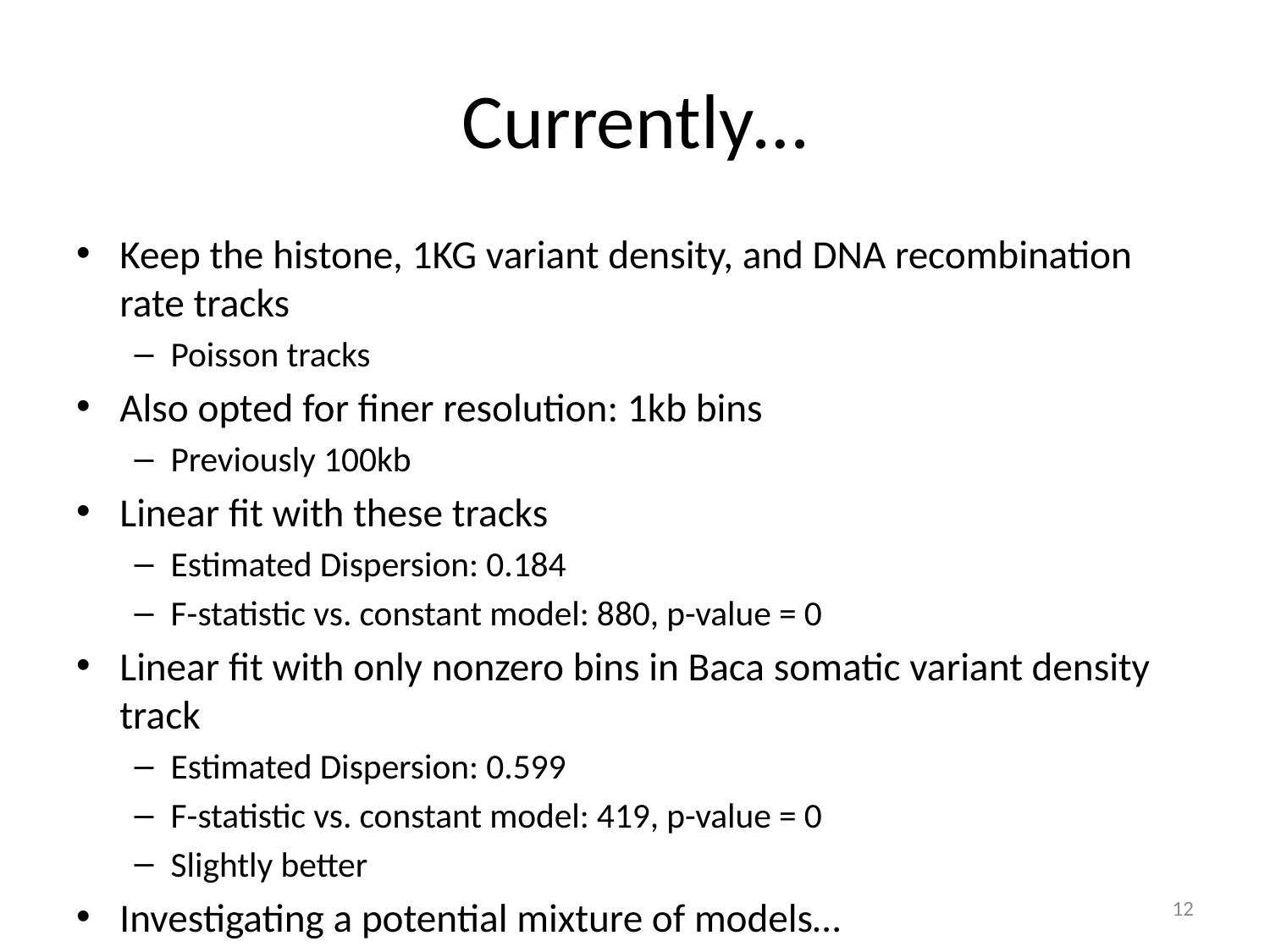

# Currently…
Keep the histone, 1KG variant density, and DNA recombination rate tracks
Poisson tracks
Also opted for finer resolution: 1kb bins
Previously 100kb
Linear fit with these tracks
Estimated Dispersion: 0.184
F-statistic vs. constant model: 880, p-value = 0
Linear fit with only nonzero bins in Baca somatic variant density track
Estimated Dispersion: 0.599
F-statistic vs. constant model: 419, p-value = 0
Slightly better
Investigating a potential mixture of models…
12